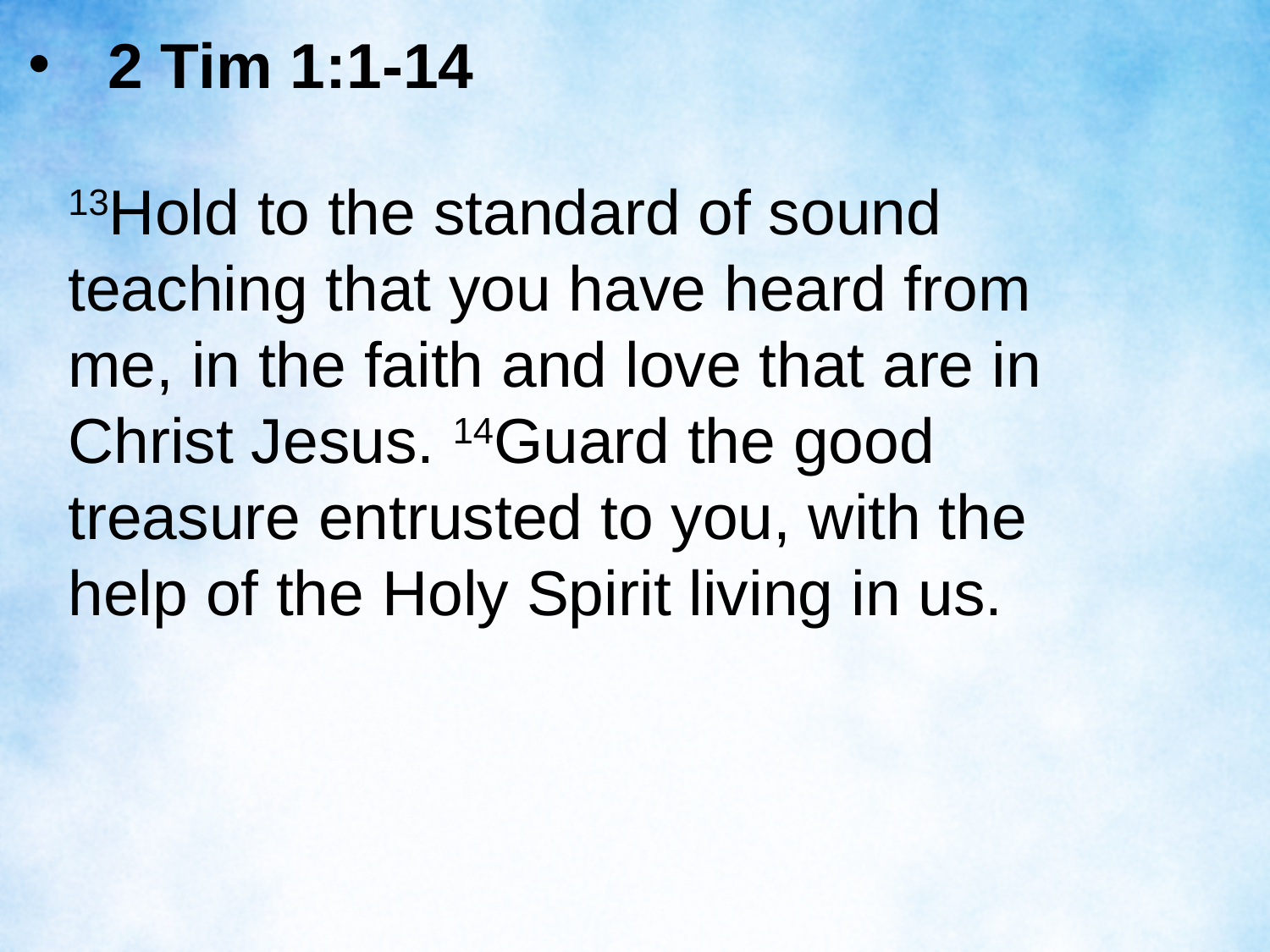

2 Tim 1:1-14
13Hold to the standard of sound teaching that you have heard from me, in the faith and love that are in Christ Jesus. 14Guard the good treasure entrusted to you, with the help of the Holy Spirit living in us.
|  |
| --- |